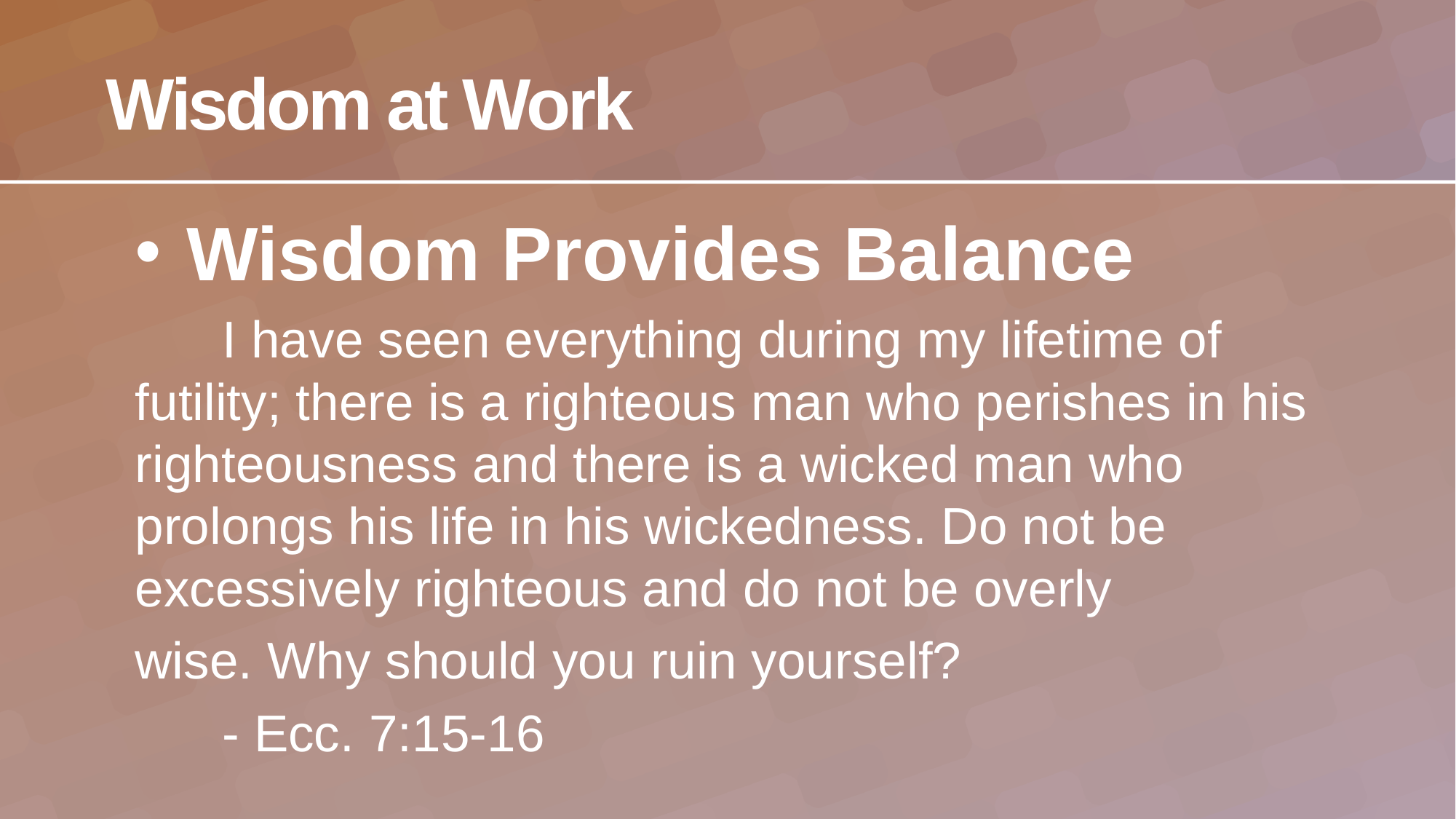

# Wisdom at Work
Wisdom Provides Balance
	I have seen everything during my lifetime of     futility; there is a righteous man who perishes in his righteousness and there is a wicked man who prolongs his life in his wickedness. Do not be excessively righteous and do not be overly
wise. Why should you ruin yourself?
	- Ecc. 7:15-16